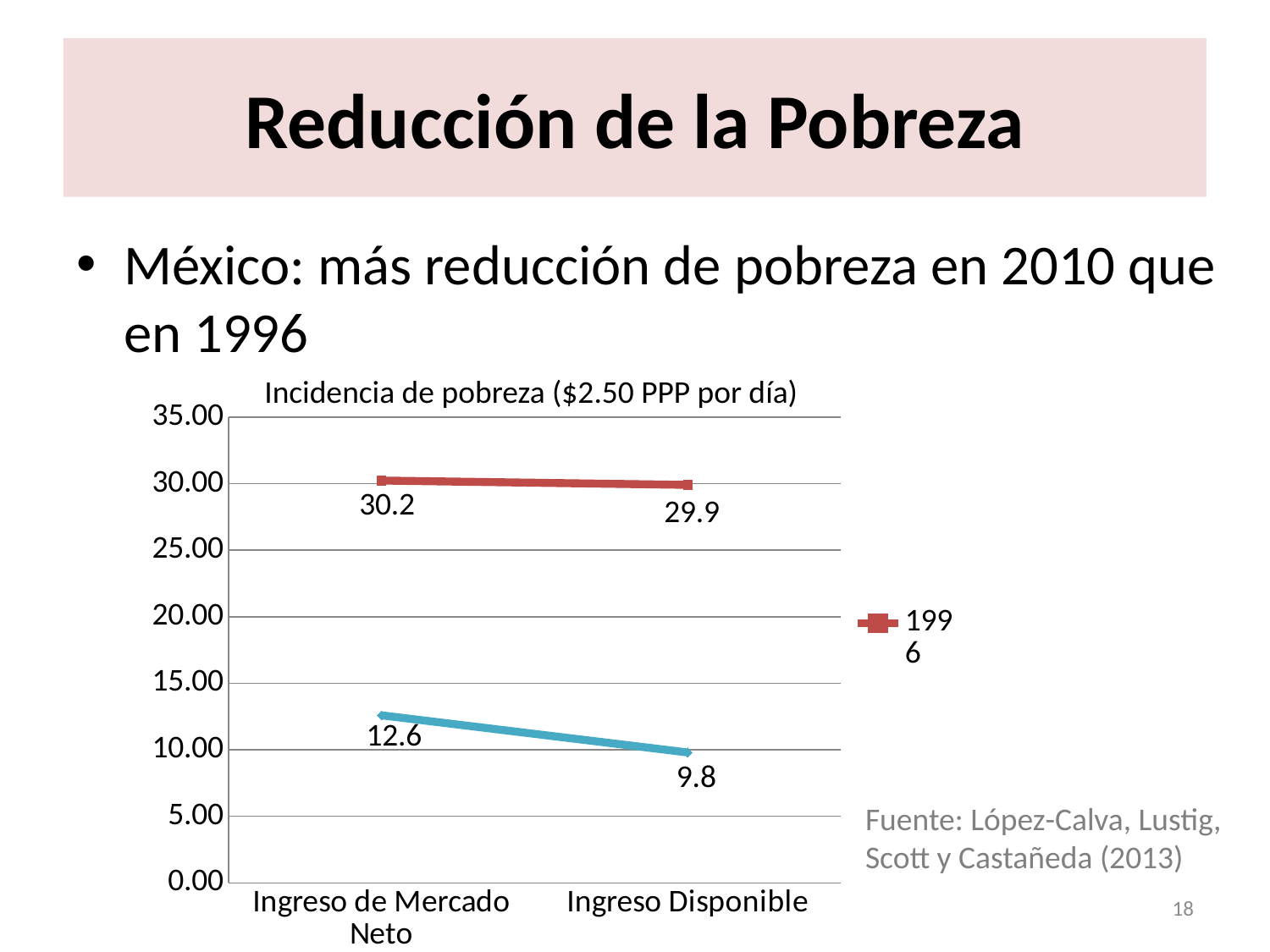

#
Reducción de la Pobreza
México: más reducción de pobreza en 2010 que en 1996

Incidencia de pobreza ($2.50 PPP por día)

### Chart

| Category | 1996 | 2010 |
|---|---|---|
| Ingreso de Mercado Neto | 30.2359892641905 | 12.5940660295321 |
| Ingreso Disponible | 29.909435822465 | 9.801941490273483 |
Fuente: López-Calva, Lustig, Scott y Castañeda (2013)
18